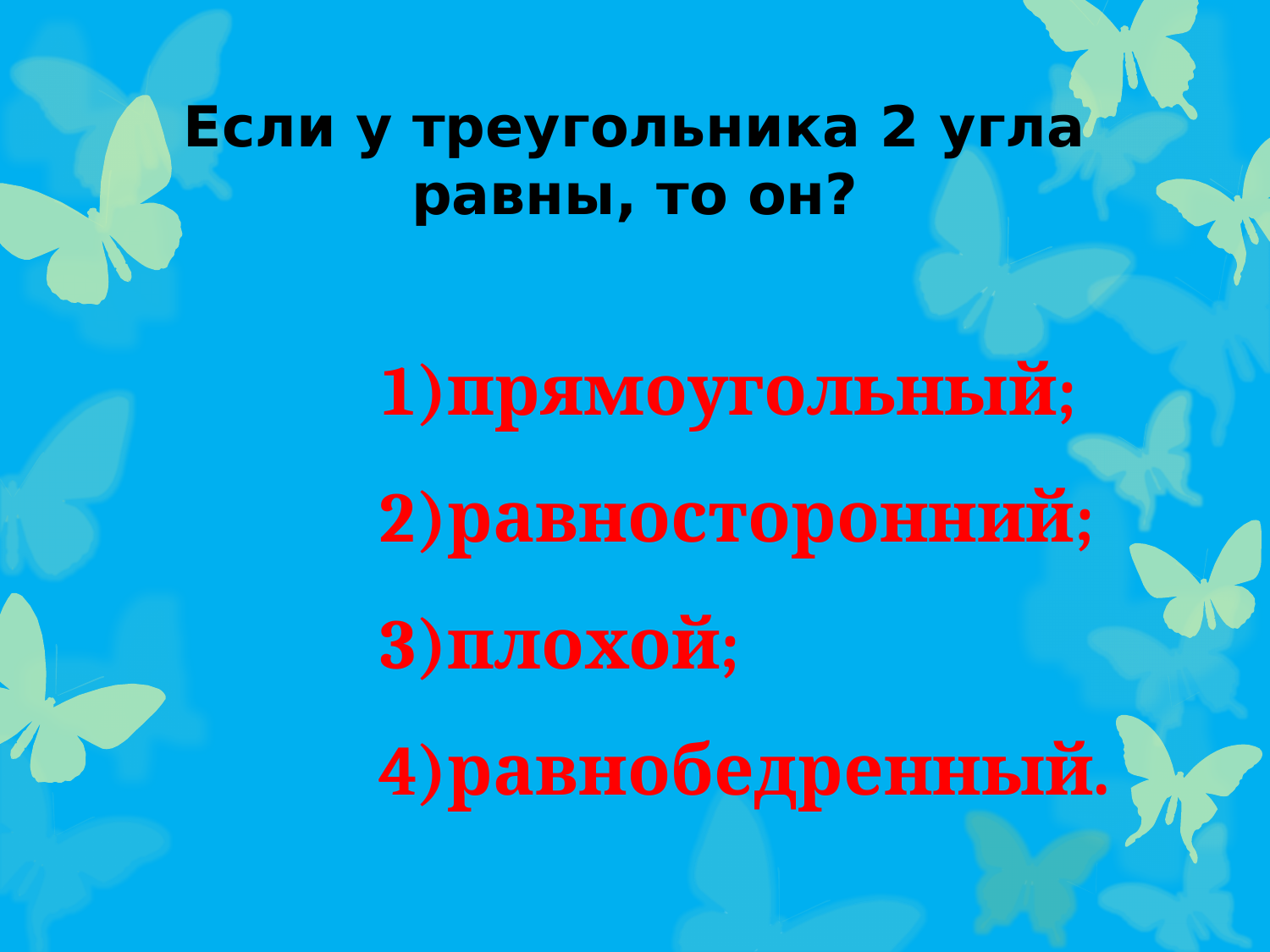

# Если у треугольника 2 угла равны, то он?
1)прямоугольный; 2)равносторонний; 3)плохой; 4)равнобедренный.